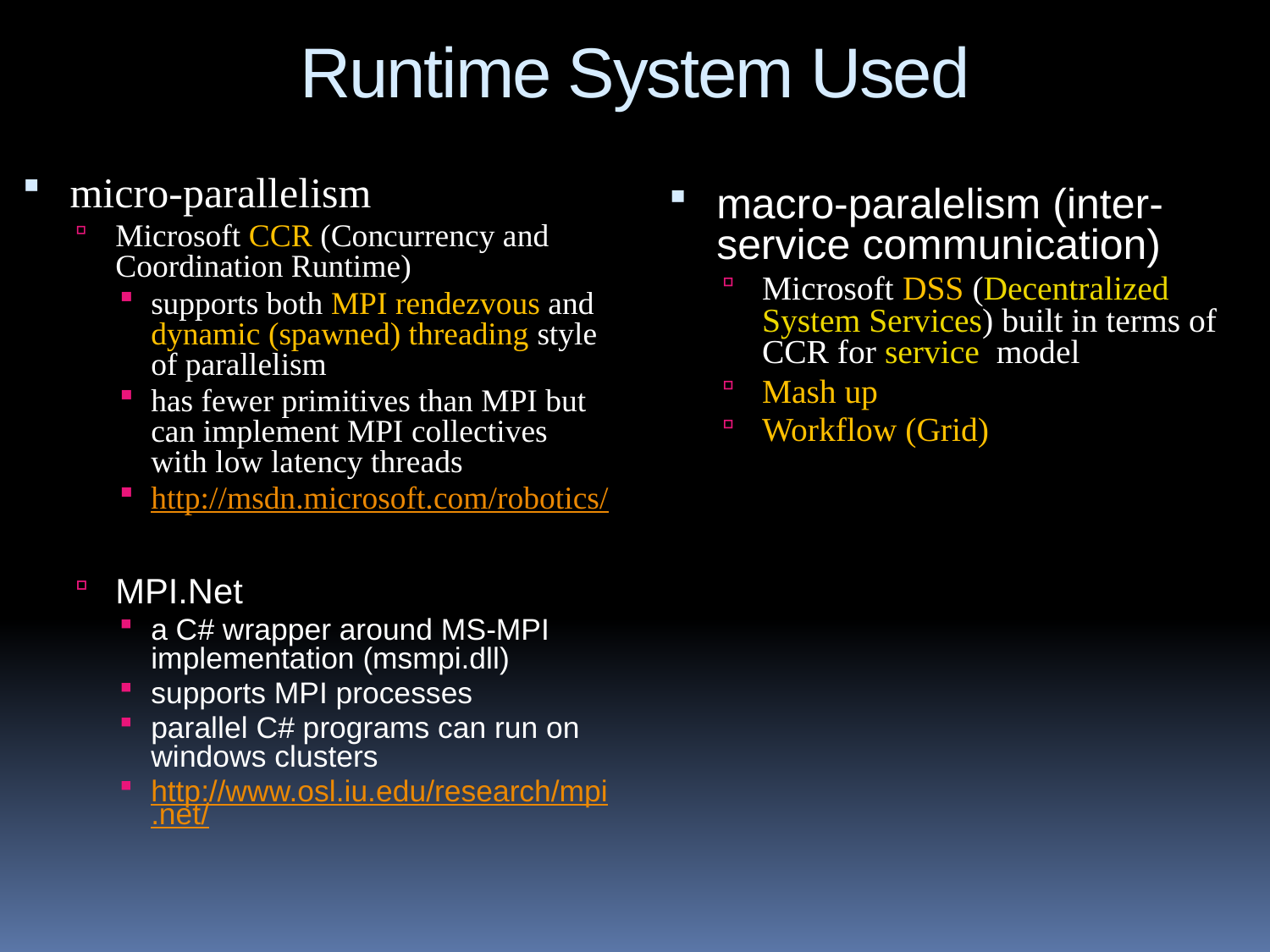

# Runtime System Used
micro-parallelism
Microsoft CCR (Concurrency and Coordination Runtime)
supports both MPI rendezvous and dynamic (spawned) threading style of parallelism
has fewer primitives than MPI but can implement MPI collectives  with low latency threads
http://msdn.microsoft.com/robotics/

MPI.Net
a C# wrapper around MS-MPI implementation (msmpi.dll)
supports MPI processes
parallel C# programs can run on  windows clusters
http://www.osl.iu.edu/research/mpi.net/

macro-paralelism (inter-service communication)
Microsoft DSS (Decentralized System Services) built in terms of CCR for service  model
Mash up
Workflow (Grid)